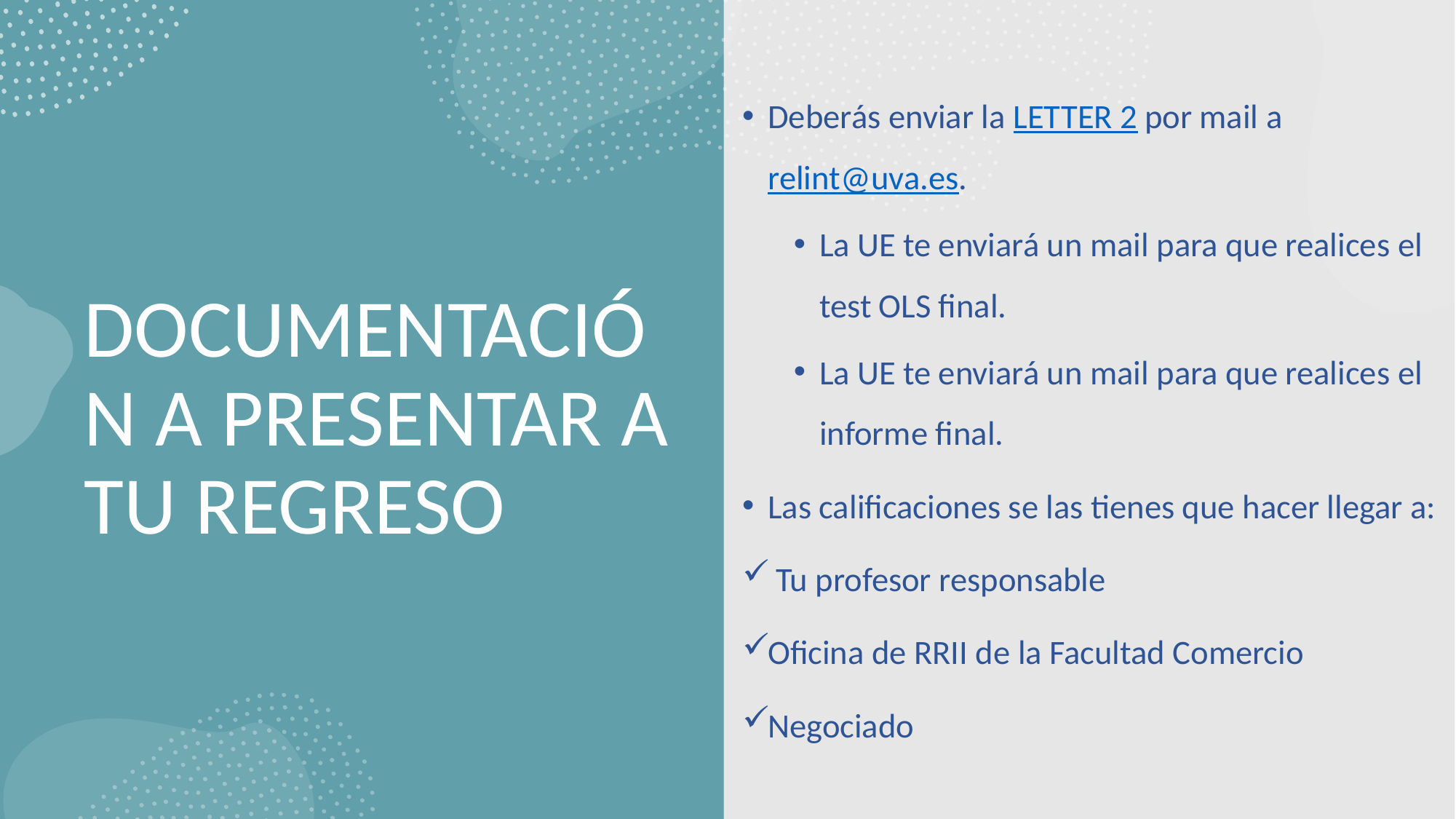

Deberás enviar la LETTER 2 por mail a relint@uva.es.
La UE te enviará un mail para que realices el test OLS final.
La UE te enviará un mail para que realices el informe final.
Las calificaciones se las tienes que hacer llegar a:
 Tu profesor responsable
Oficina de RRII de la Facultad Comercio
Negociado
# DOCUMENTACIÓN A PRESENTAR A TU REGRESO